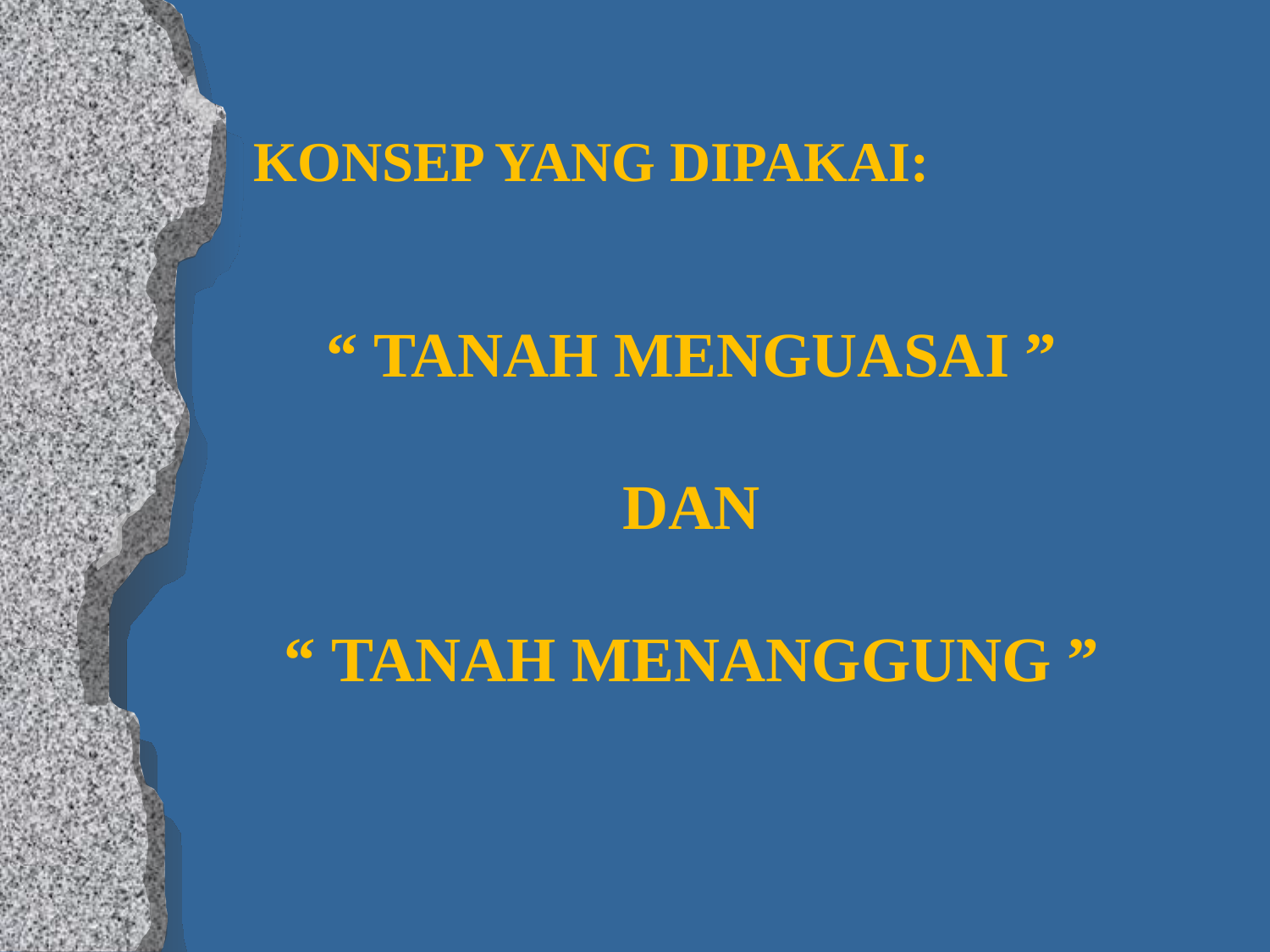

KONSEP YANG DIPAKAI:
“ TANAH MENGUASAI ”

DAN

“ TANAH MENANGGUNG ”